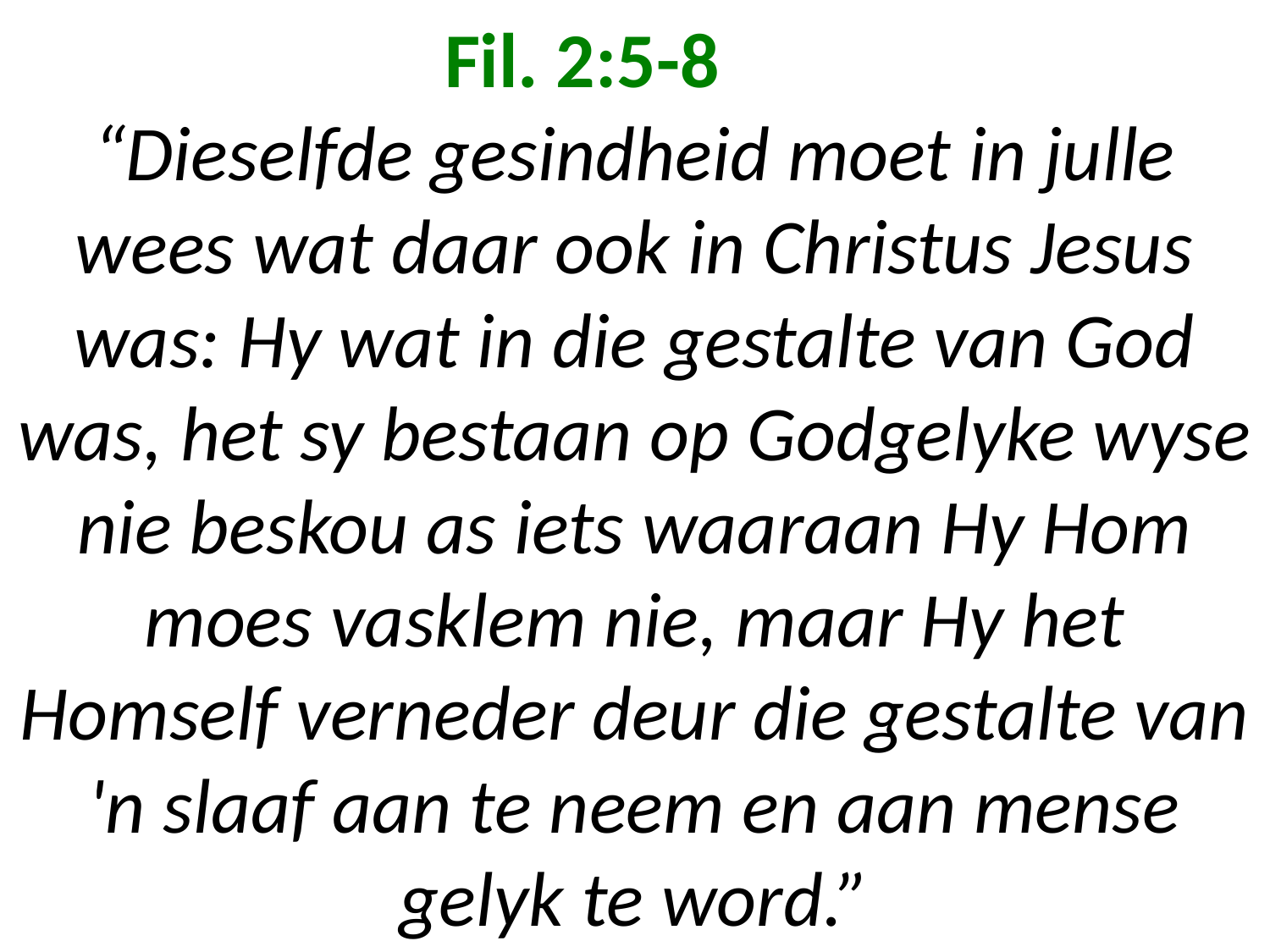

# Fil. 2:5-8 “Dieselfde gesindheid moet in julle wees wat daar ook in Christus Jesus was: Hy wat in die gestalte van God was, het sy bestaan op Godgelyke wyse nie beskou as iets waaraan Hy Hom moes vasklem nie, maar Hy het Homself verneder deur die gestalte van 'n slaaf aan te neem en aan mense gelyk te word.”